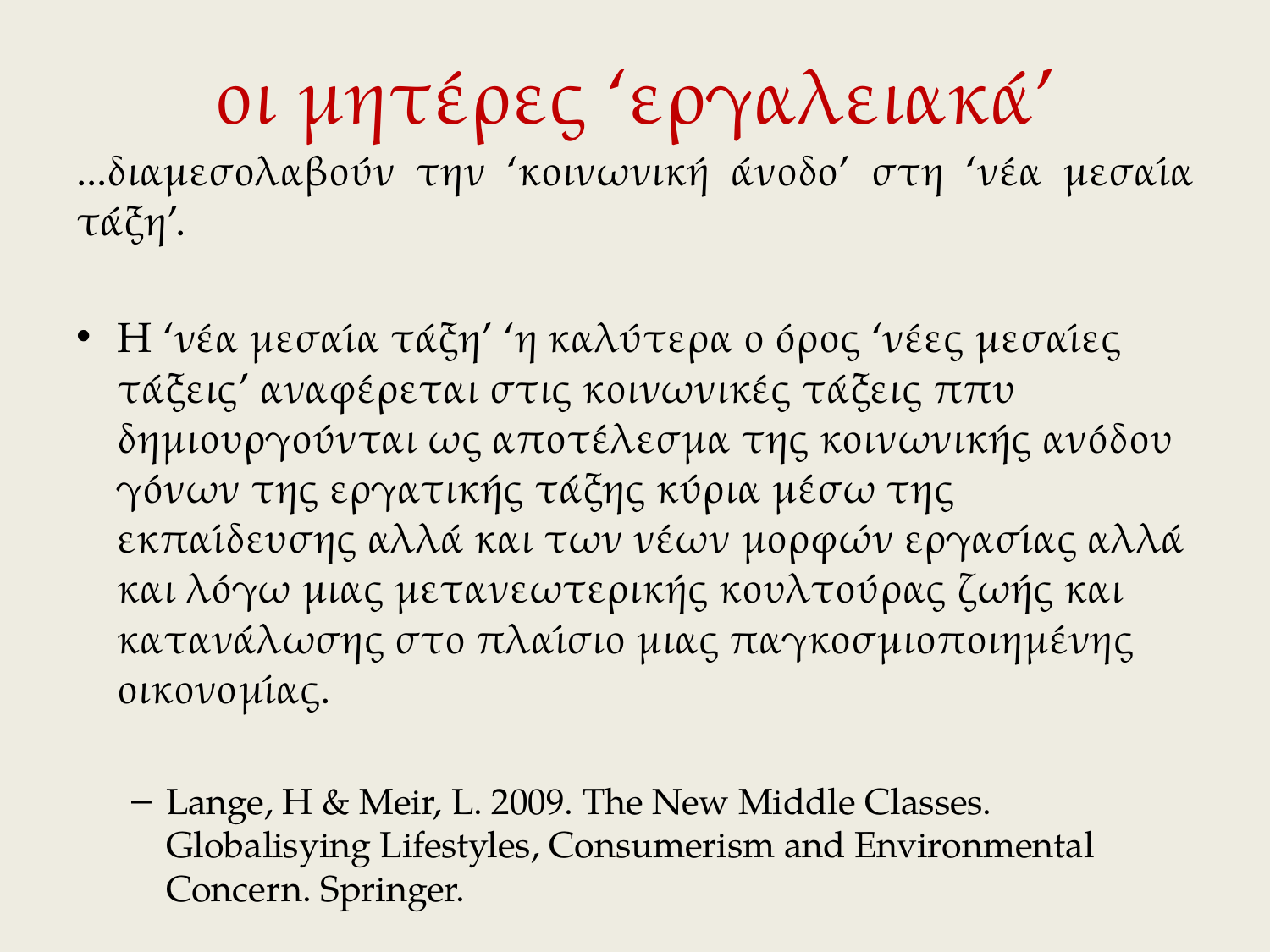

# οι μητέρες ‘εργαλειακά’
...διαμεσολαβούν την ‘κοινωνική άνοδο’ στη ‘νέα μεσαία τάξη’.

Η ‘νέα μεσαία τάξη’ ‘η καλύτερα ο όρος ‘νέες μεσαίες τάξεις’ αναφέρεται στις κοινωνικές τάξεις ππυ δημιουργούνται ως αποτέλεσμα της κοινωνικής ανόδου γόνων της εργατικής τάξης κύρια μέσω της εκπαίδευσης αλλά και των νέων μορφών εργασίας αλλά και λόγω μιας μετανεωτερικής κουλτούρας ζωής και κατανάλωσης στο πλαίσιο μιας παγκοσμιοποιημένης οικονομίας.

Lange, H & Meir, L. 2009. The New Middle Classes. Globalisying Lifestyles, Consumerism and Environmental Concern. Springer.